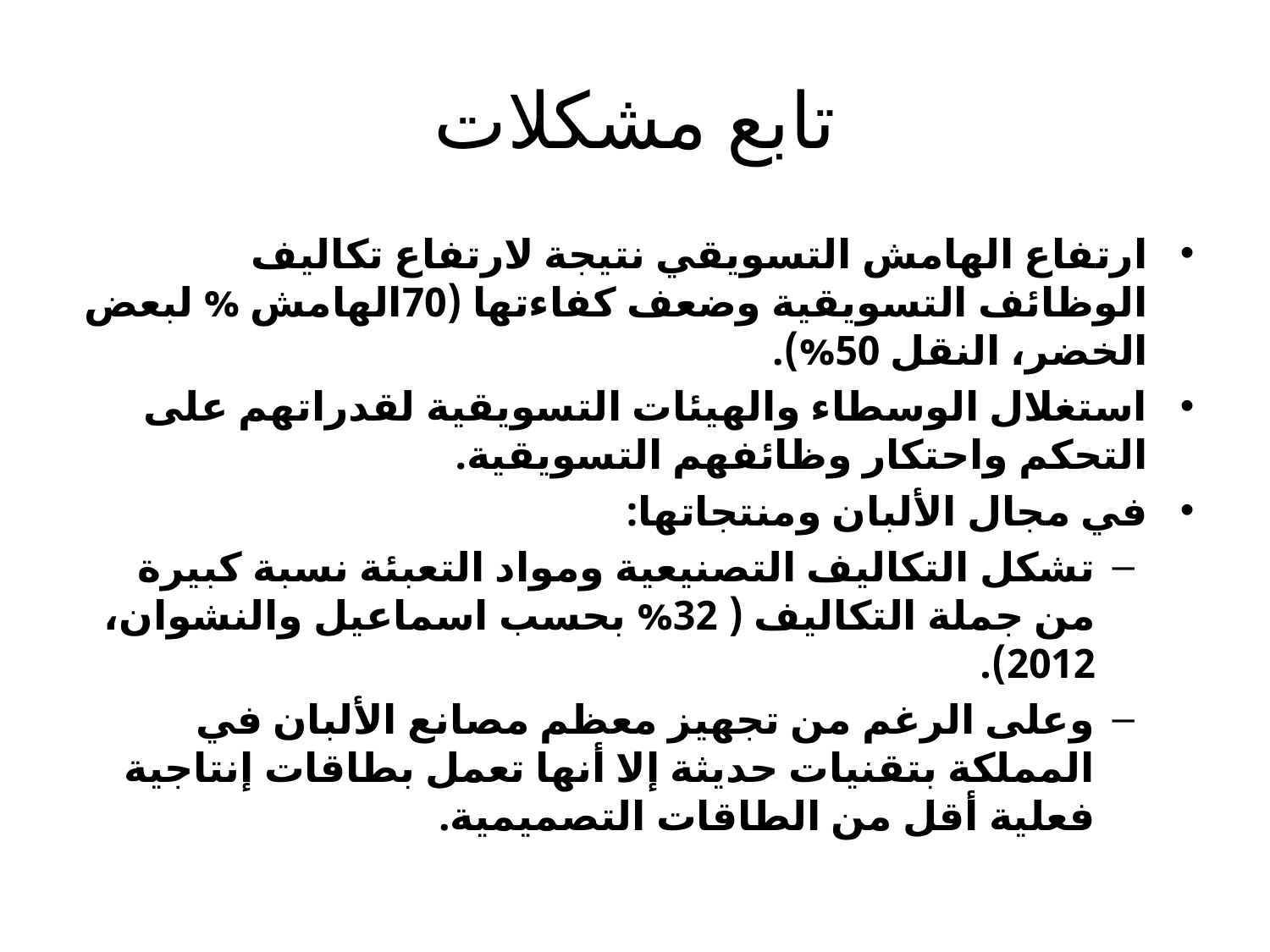

# تابع مشكلات
ارتفاع الهامش التسويقي نتيجة لارتفاع تكاليف الوظائف التسويقية وضعف كفاءتها (70الهامش % لبعض الخضر، النقل 50%).
استغلال الوسطاء والهيئات التسويقية لقدراتهم على التحكم واحتكار وظائفهم التسويقية.
في مجال الألبان ومنتجاتها:
تشكل التكاليف التصنيعية ومواد التعبئة نسبة كبيرة من جملة التكاليف ( 32% بحسب اسماعيل والنشوان، 2012).
وعلى الرغم من تجهيز معظم مصانع الألبان في المملكة بتقنيات حديثة إلا أنها تعمل بطاقات إنتاجية فعلية أقل من الطاقات التصميمية.